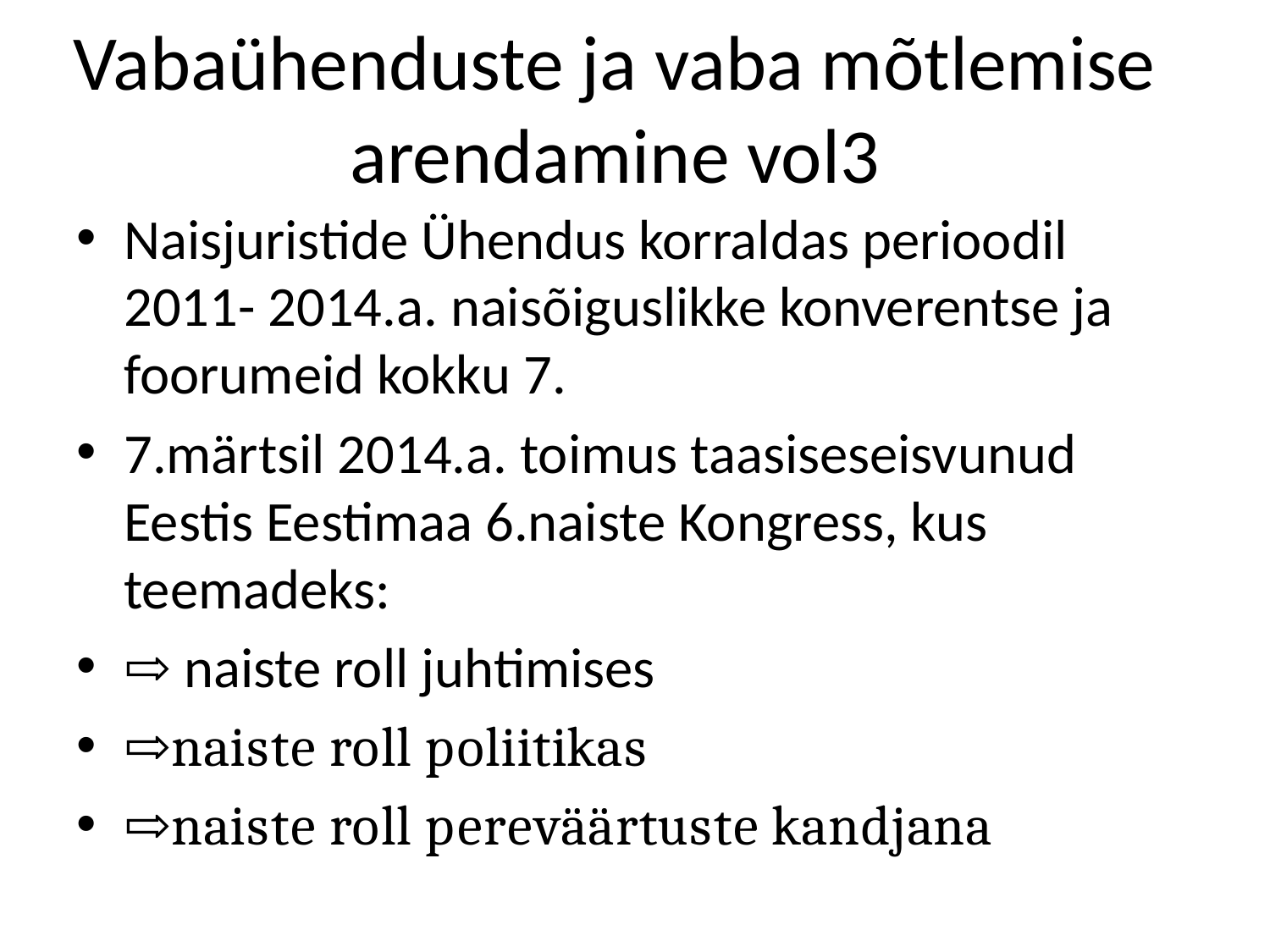

# Vabaühenduste ja vaba mõtlemise arendamine vol3
Naisjuristide Ühendus korraldas perioodil 2011- 2014.a. naisõiguslikke konverentse ja foorumeid kokku 7.
7.märtsil 2014.a. toimus taasiseseisvunud Eestis Eestimaa 6.naiste Kongress, kus teemadeks:
⇨ naiste roll juhtimises
⇨naiste roll poliitikas
⇨naiste roll pereväärtuste kandjana